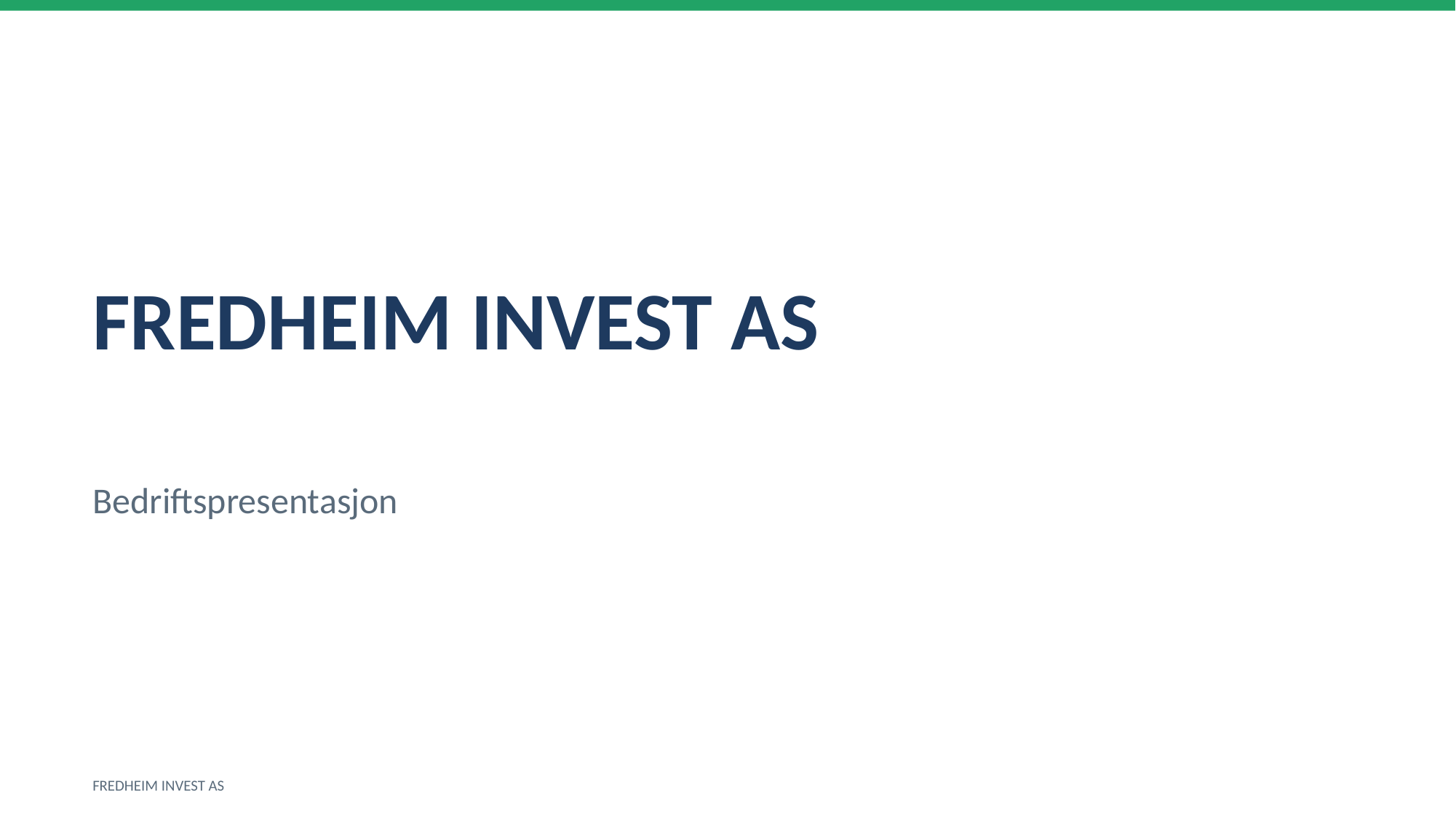

FREDHEIM INVEST AS
Bedriftspresentasjon
FREDHEIM INVEST AS